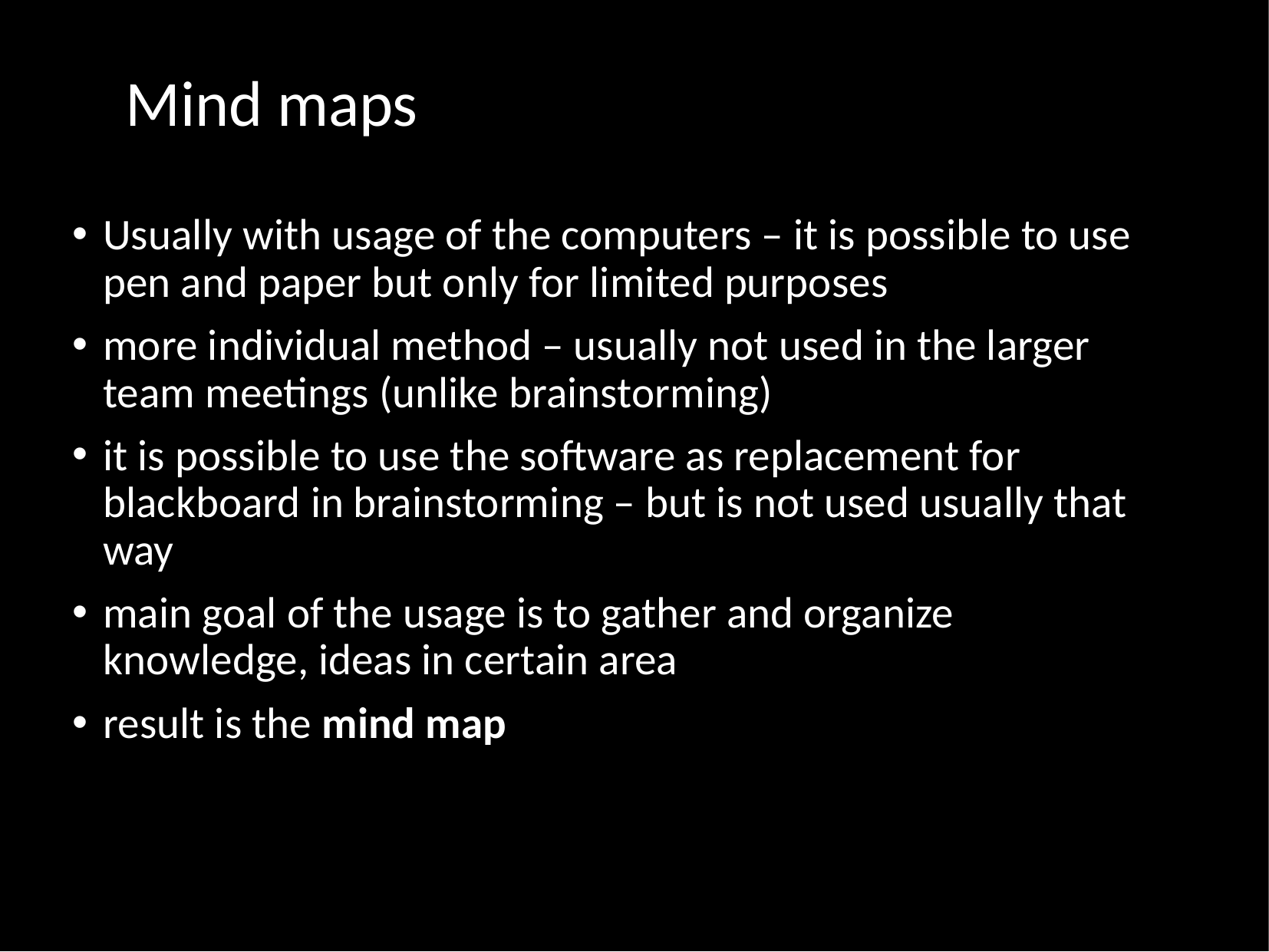

Mind maps
Usually with usage of the computers – it is possible to use pen and paper but only for limited purposes
more individual method – usually not used in the larger team meetings (unlike brainstorming)
it is possible to use the software as replacement for blackboard in brainstorming – but is not used usually that way
main goal of the usage is to gather and organize knowledge, ideas in certain area
result is the mind map